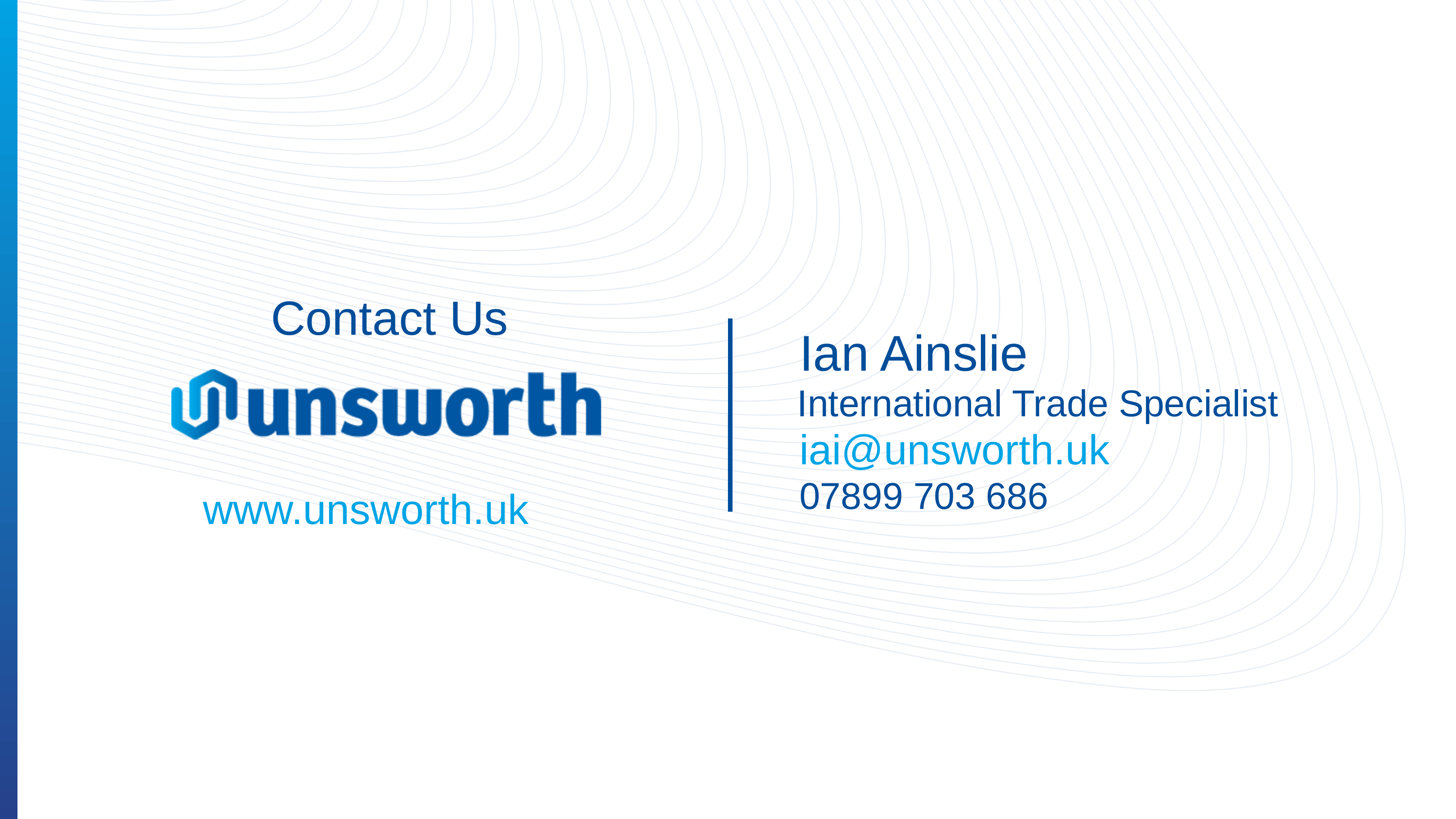

Contact Us
Ian Ainslie

International Trade Specialist
iai@unsworth.uk
07899 703 686
www.unsworth.uk